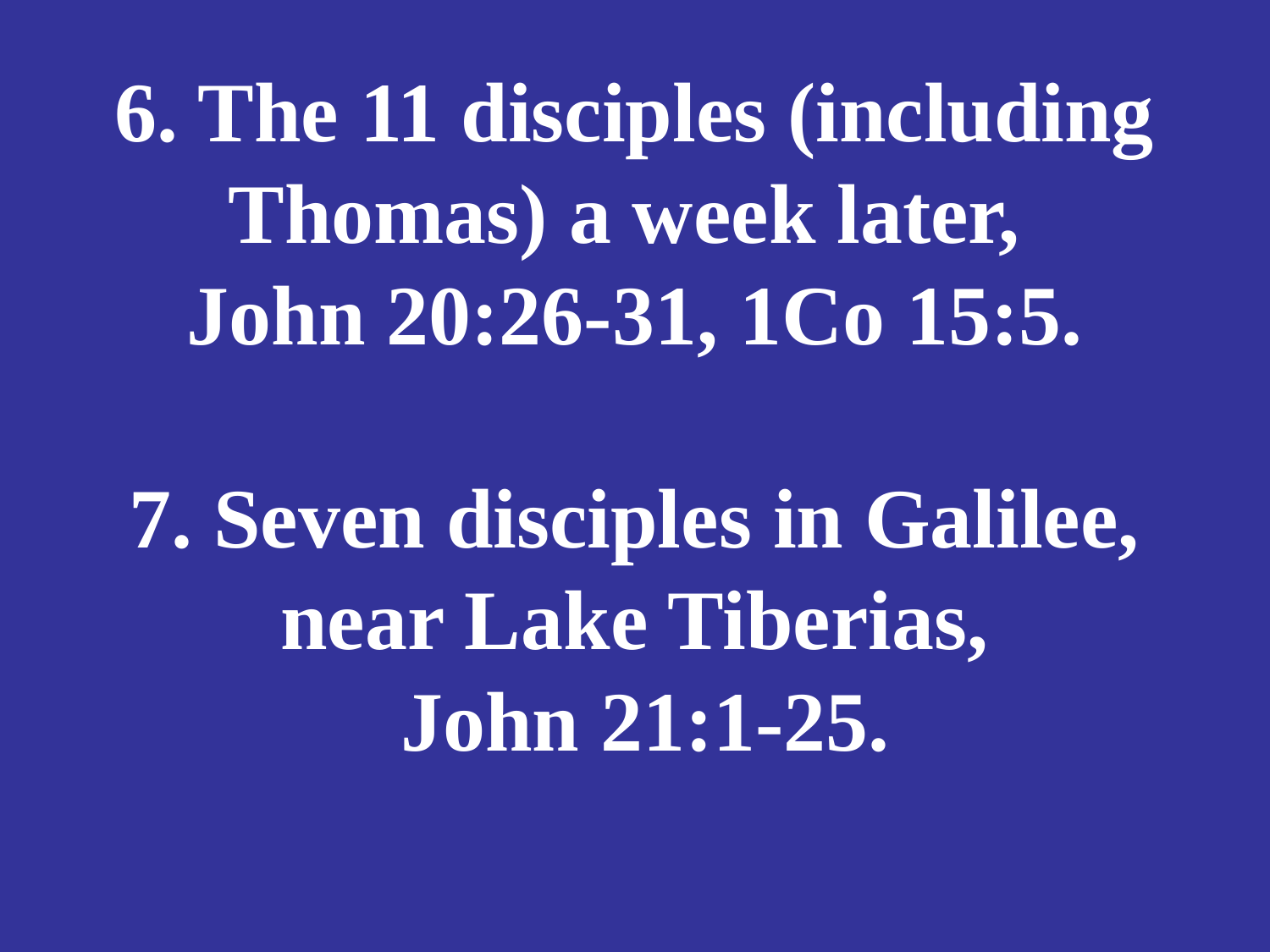

# 6. The 11 disciples (including Thomas) a week later, John 20:26-31, 1Co 15:5. 7. Seven disciples in Galilee, near Lake Tiberias, John 21:1-25.